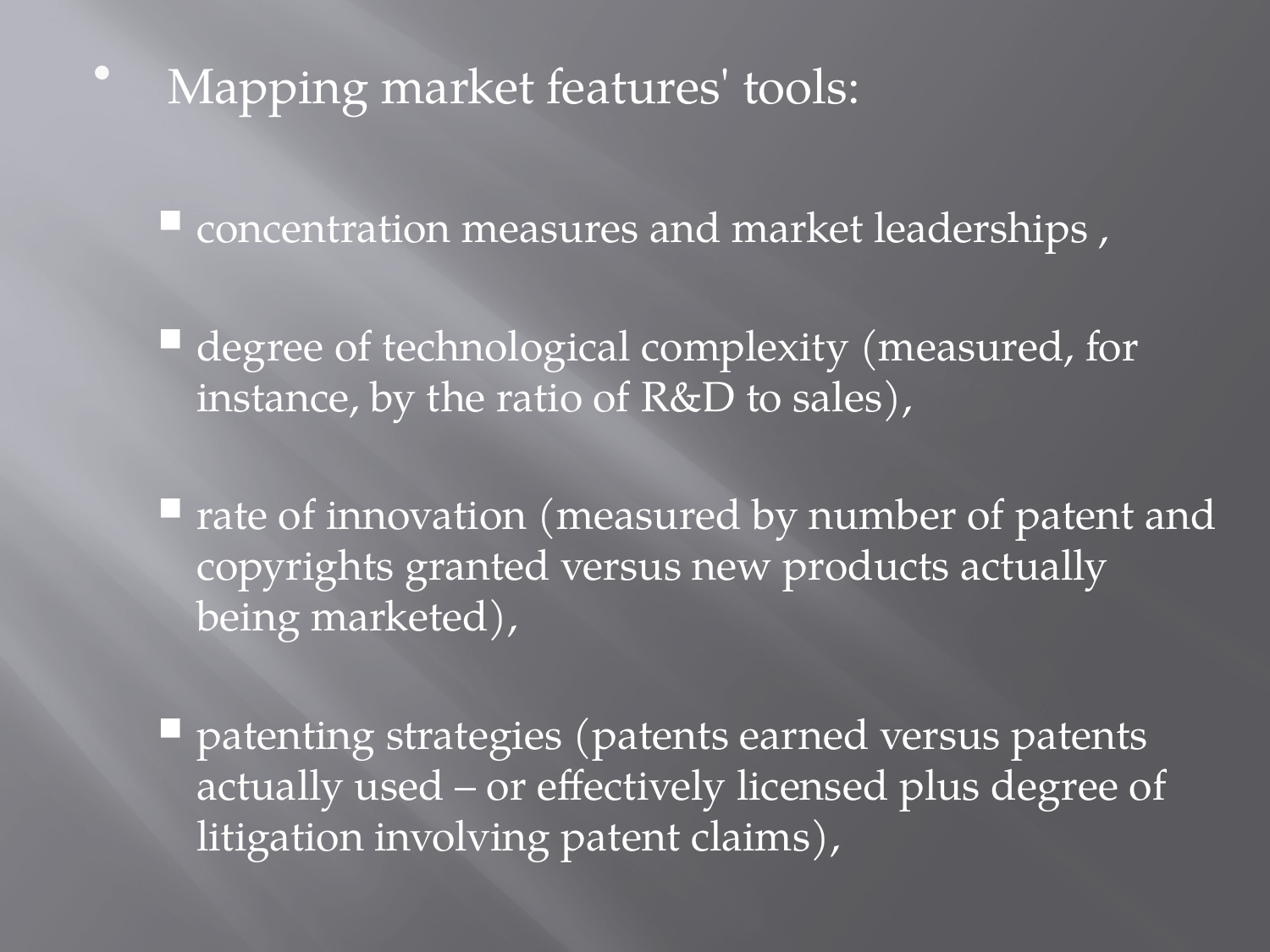

Mapping market features' tools:

concentration measures and market leaderships ,

degree of technological complexity (measured, for instance, by the ratio of R&D to sales),

rate of innovation (measured by number of patent and copyrights granted versus new products actually being marketed),

patenting strategies (patents earned versus patents actually used – or effectively licensed plus degree of litigation involving patent claims),